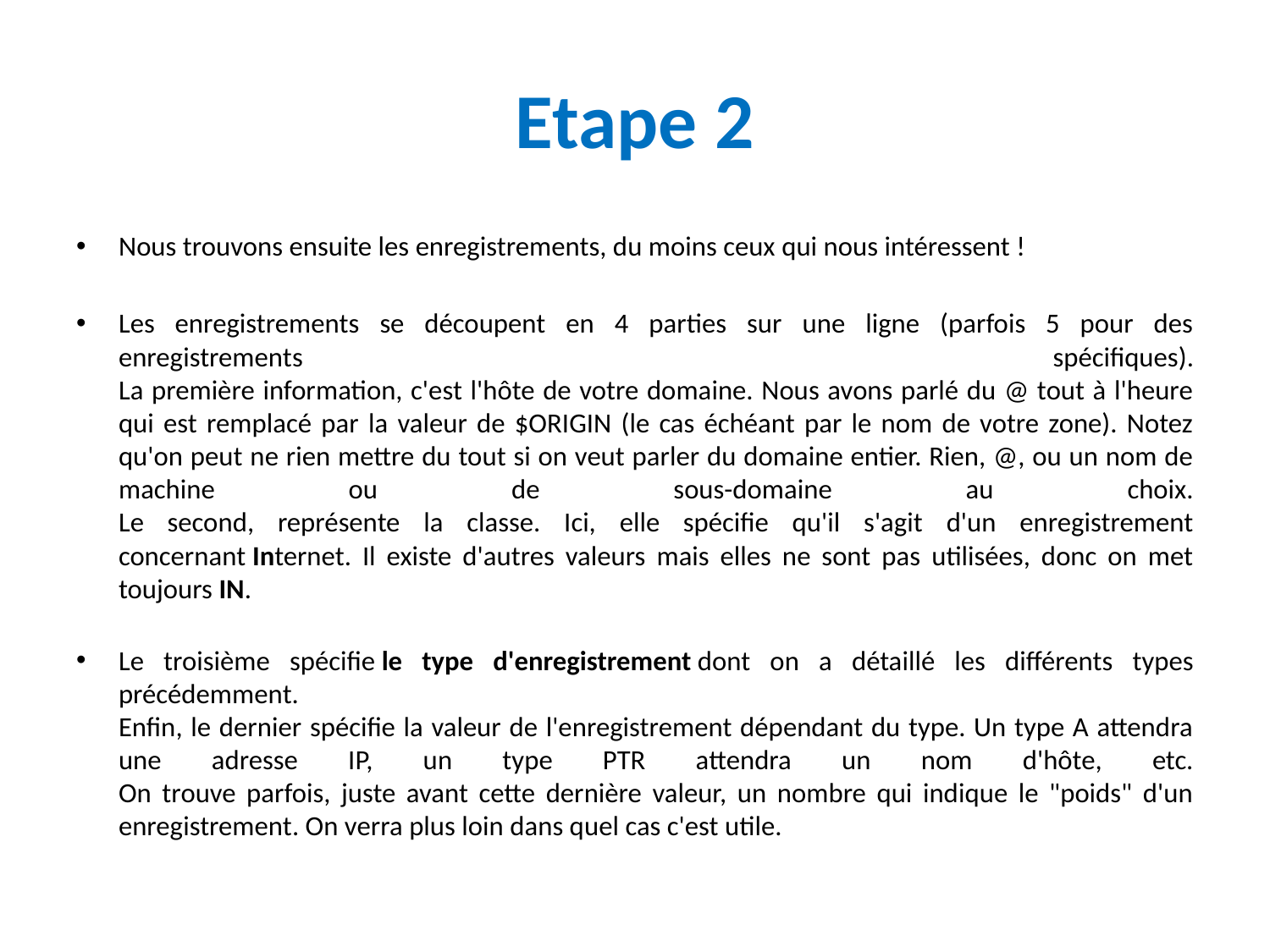

# Etape 2
Nous trouvons ensuite les enregistrements, du moins ceux qui nous intéressent !

Les enregistrements se découpent en 4 parties sur une ligne (parfois 5 pour des enregistrements spécifiques).
La première information, c'est l'hôte de votre domaine. Nous avons parlé du @ tout à l'heure qui est remplacé par la valeur de $ORIGIN (le cas échéant par le nom de votre zone). Notez qu'on peut ne rien mettre du tout si on veut parler du domaine entier. Rien, @, ou un nom de machine ou de sous-domaine au choix.
Le second, représente la classe. Ici, elle spécifie qu'il s'agit d'un enregistrement concernant Internet. Il existe d'autres valeurs mais elles ne sont pas utilisées, donc on met toujours IN.
Le troisième spécifie le type d'enregistrement dont on a détaillé les différents types précédemment.
Enfin, le dernier spécifie la valeur de l'enregistrement dépendant du type. Un type A attendra une adresse IP, un type PTR attendra un nom d'hôte, etc.
On trouve parfois, juste avant cette dernière valeur, un nombre qui indique le "poids" d'un enregistrement. On verra plus loin dans quel cas c'est utile.